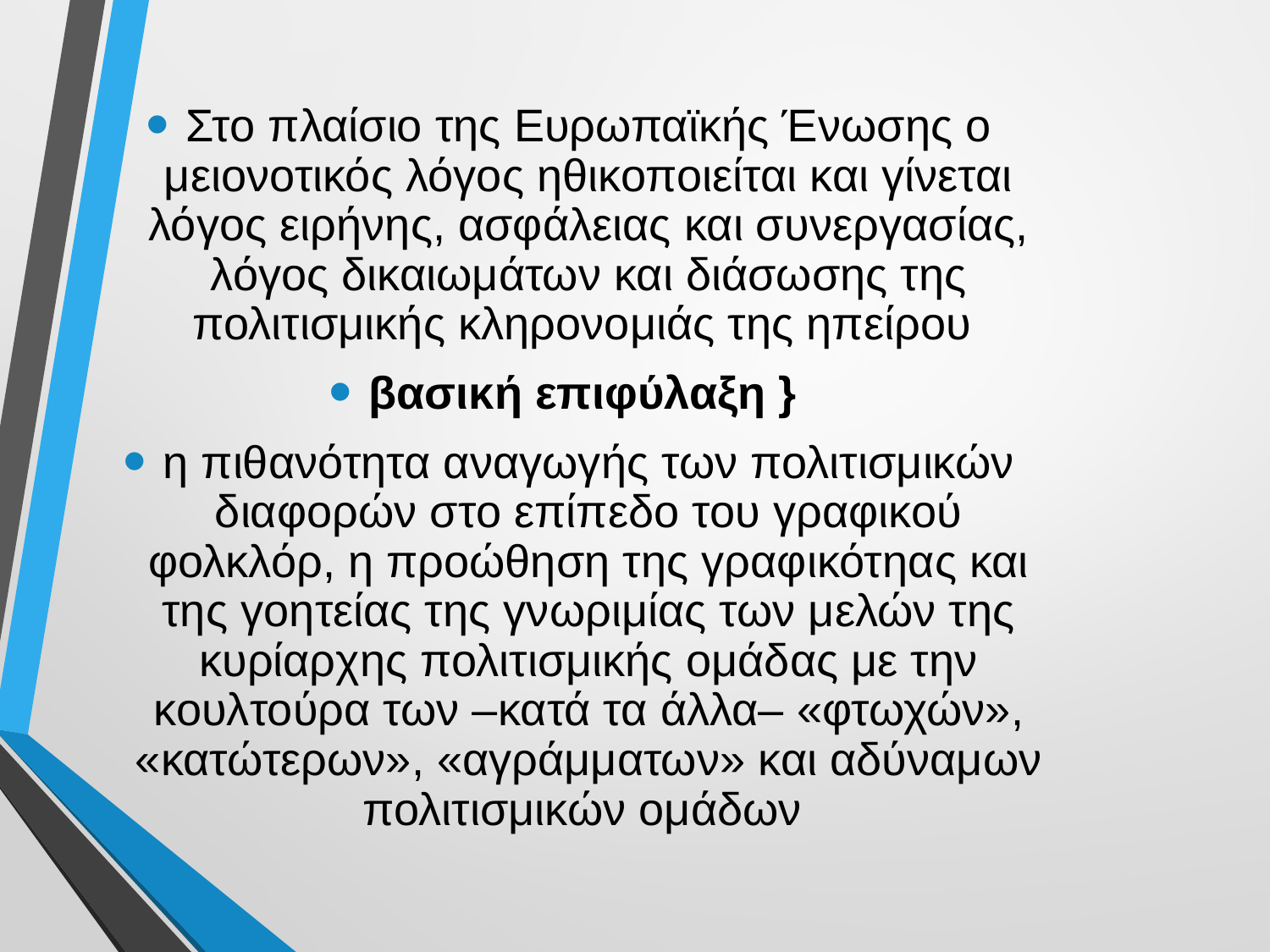

Στο πλαίσιο της Ευρωπαϊκής Ένωσης ο μειονοτικός λόγος ηθικοποιείται και γίνεται λόγος ειρήνης, ασφάλειας και συνεργασίας, λόγος δικαιωμάτων και διάσωσης της πολιτισμικής κληρονομιάς της ηπείρου
βασική επιφύλαξη }
η πιθανότητα αναγωγής των πολιτισμικών διαφορών στο επίπεδο του γραφικού φολκλόρ, η προώθηση της γραφικότηας και της γοητείας της γνωριμίας των μελών της κυρίαρχης πολιτισμικής ομάδας με την κουλτούρα των –κατά τα άλλα– «φτωχών», «κατώτερων», «αγράμματων» και αδύναμων πολιτισμικών ομάδων